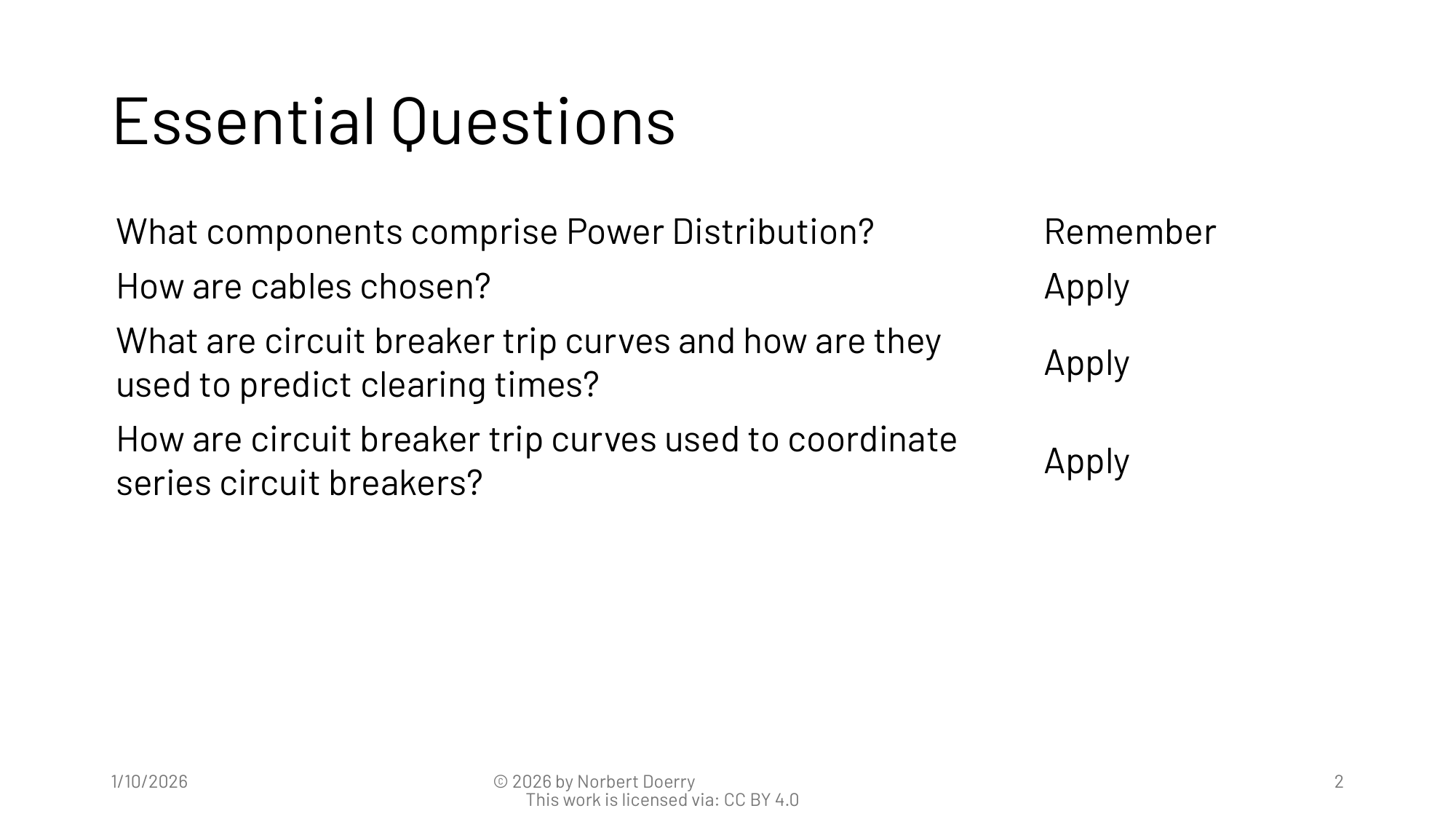

# Essential Questions
| What components comprise Power Distribution? | Remember |
| --- | --- |
| How are cables chosen? | Apply |
| What are circuit breaker trip curves and how are they used to predict clearing times? | Apply |
| How are circuit breaker trip curves used to coordinate series circuit breakers? | Apply |
1/10/2026
© 2026 by Norbert Doerry                                                                                  This work is licensed via: CC BY 4.0
2